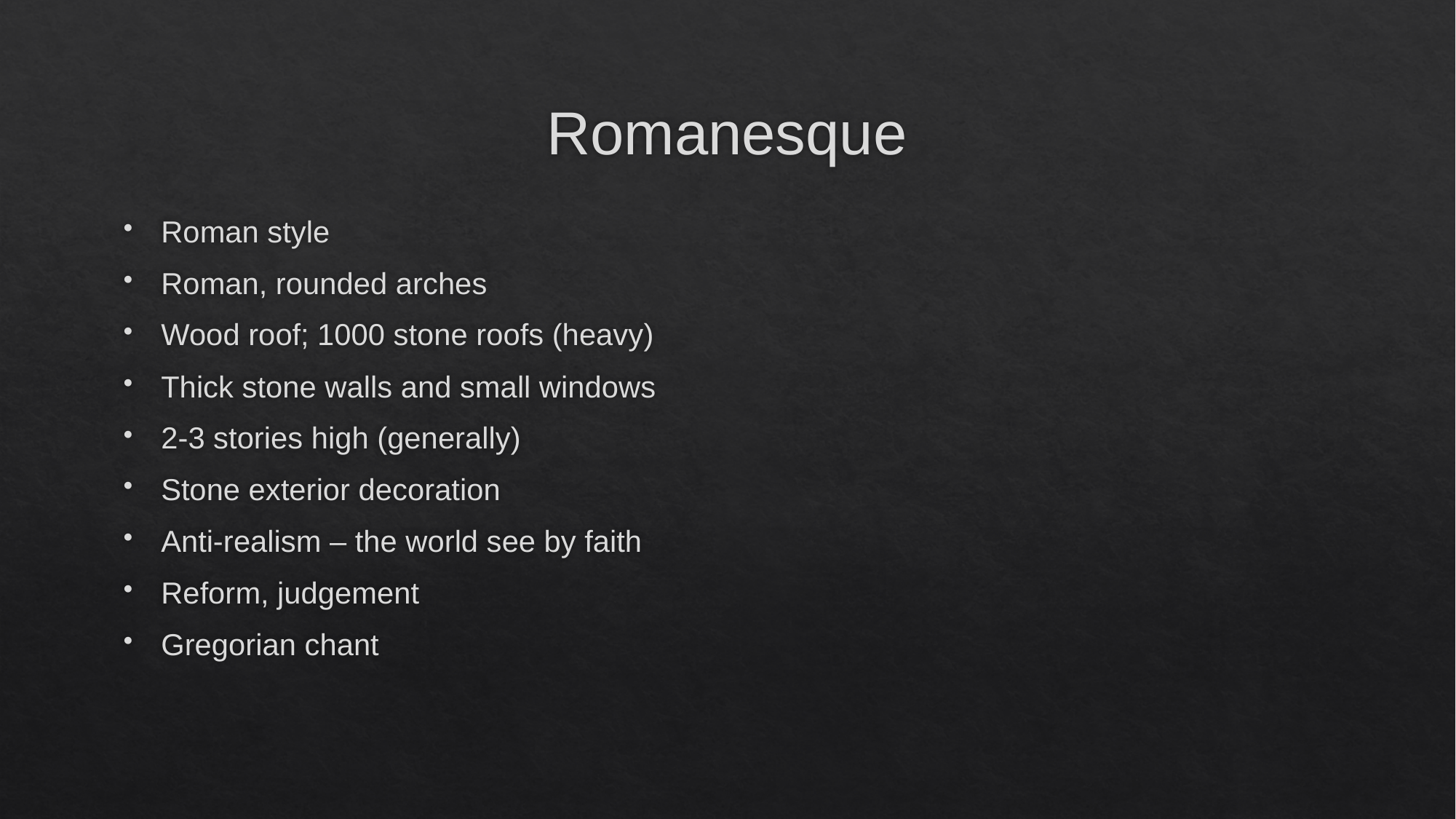

# Romanesque
Roman style
Roman, rounded arches
Wood roof; 1000 stone roofs (heavy)
Thick stone walls and small windows
2-3 stories high (generally)
Stone exterior decoration
Anti-realism – the world see by faith
Reform, judgement
Gregorian chant